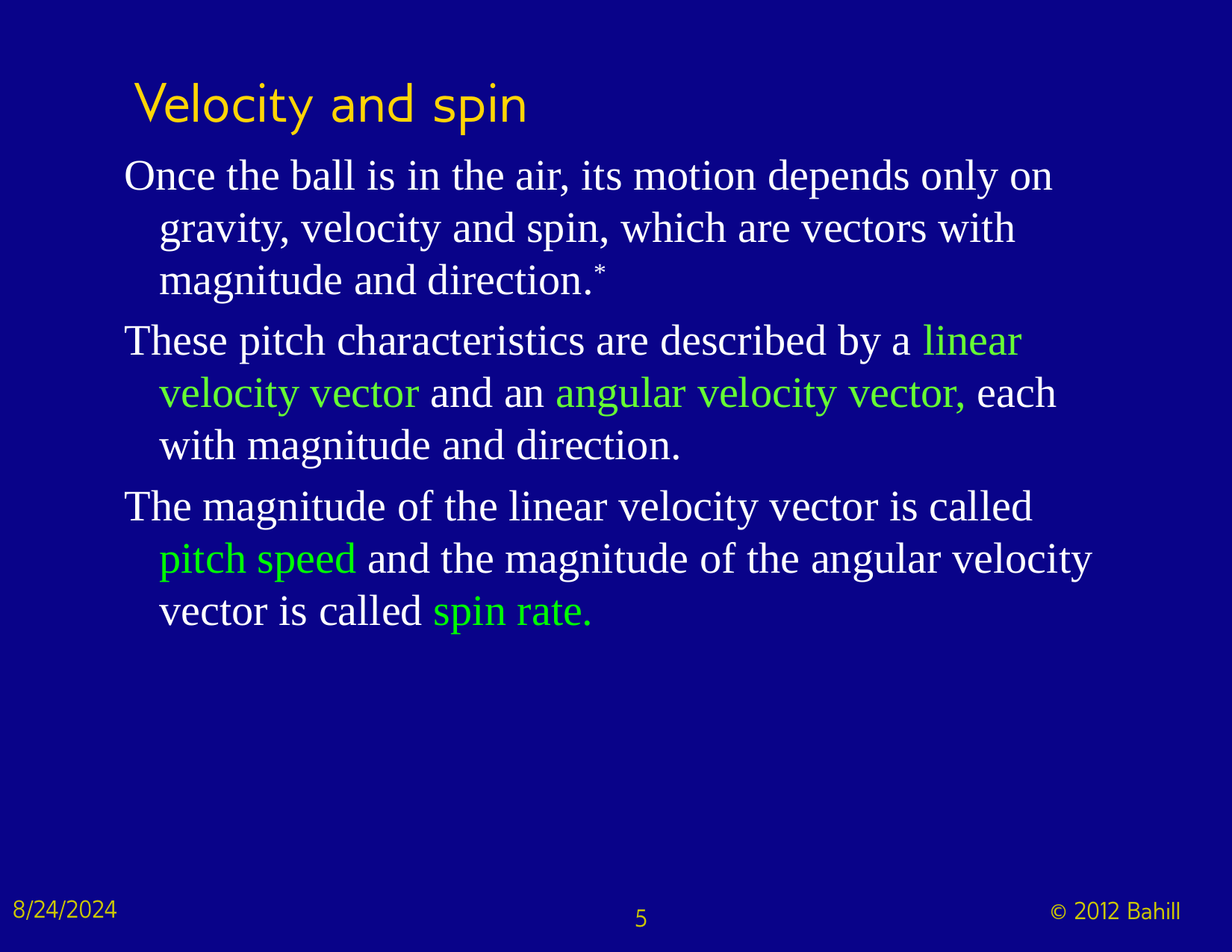

# Velocity and spin
Once the ball is in the air, its motion depends only on gravity, velocity and spin, which are vectors with magnitude and direction.*
These pitch characteristics are described by a linear velocity vector and an angular velocity vector, each with magnitude and direction.
The magnitude of the linear velocity vector is called pitch speed and the magnitude of the angular velocity vector is called spin rate.
8/24/2024
© 2012 Bahill
5